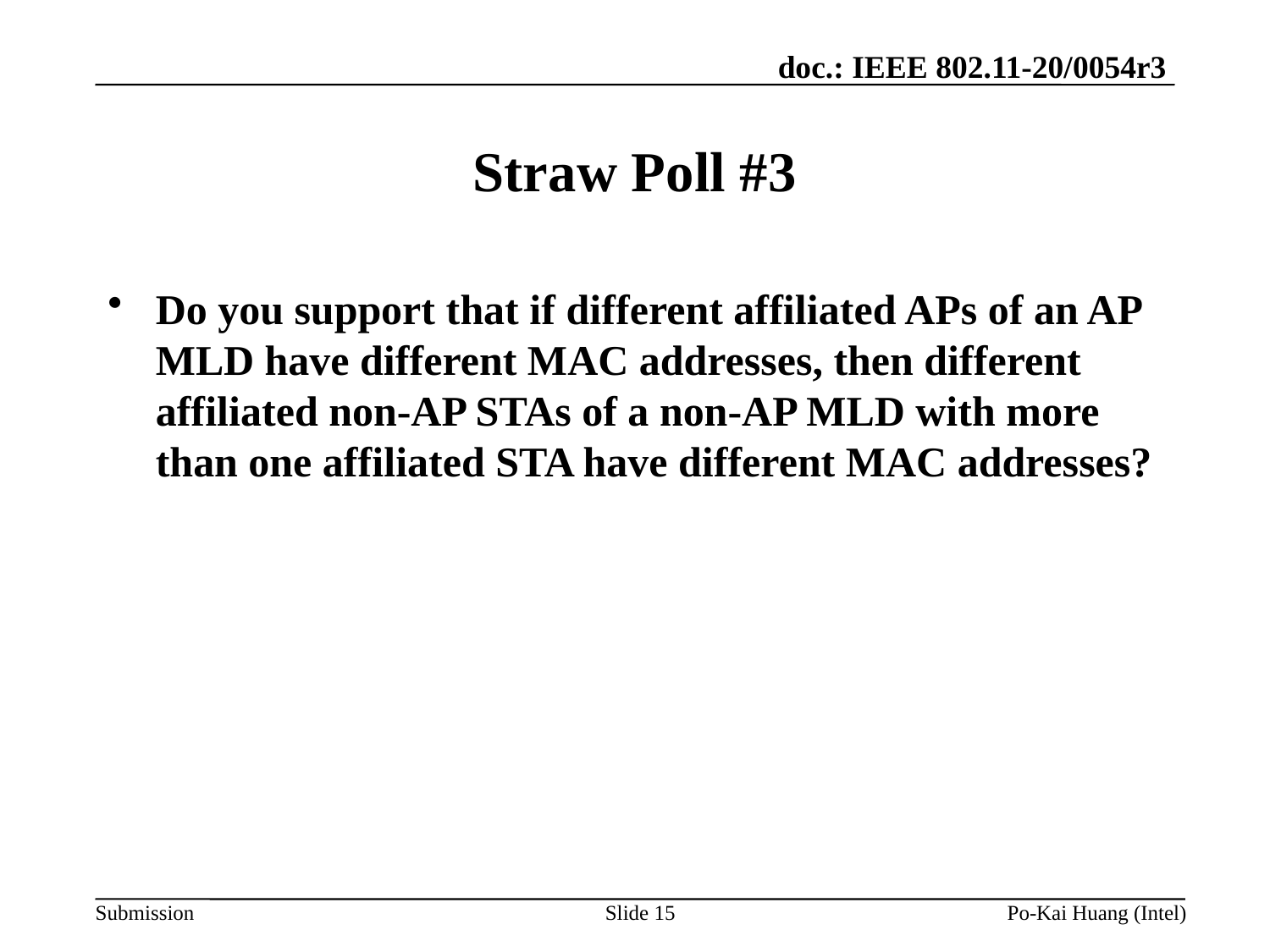

# Straw Poll #3
Do you support that if different affiliated APs of an AP MLD have different MAC addresses, then different affiliated non-AP STAs of a non-AP MLD with more than one affiliated STA have different MAC addresses?

Slide 15
Po-Kai Huang (Intel)